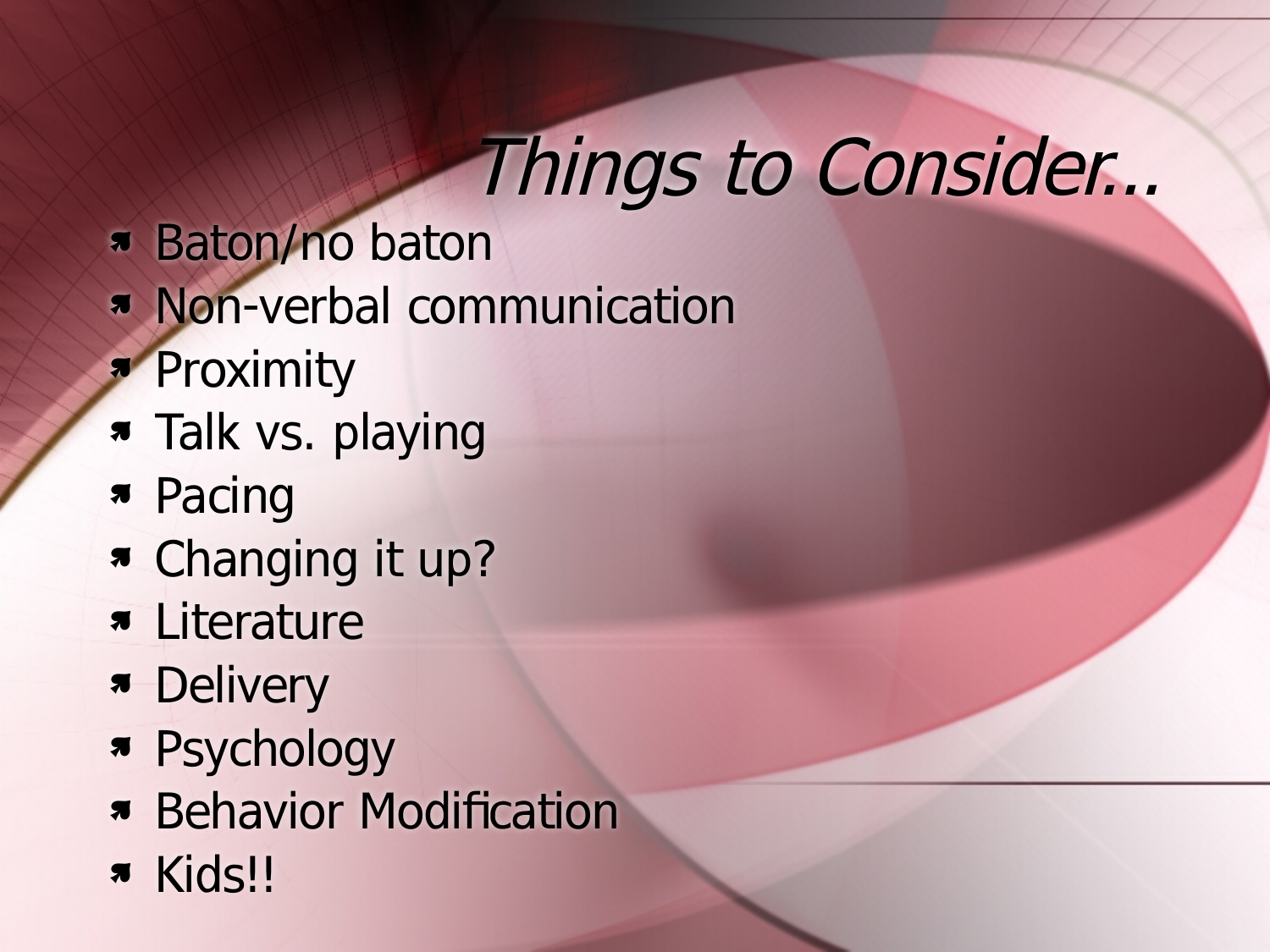

# Things to Consider…
Baton/no baton
Non-verbal communication
Proximity
Talk vs. playing
Pacing
Changing it up?
Literature
Delivery
Psychology
Behavior Modification
Kids!!